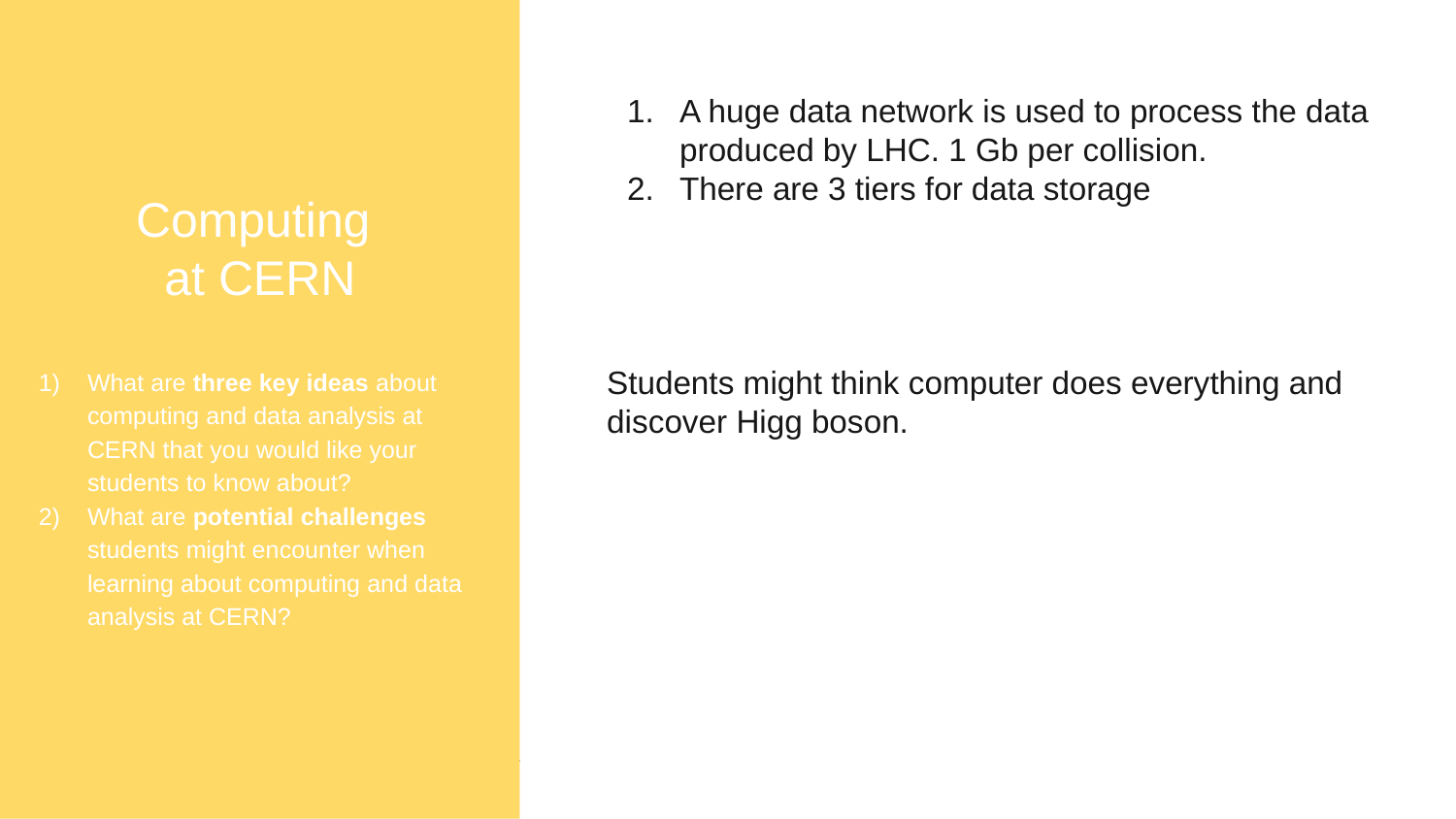

Computing
at CERN

What are three key ideas about computing and data analysis at CERN that you would like your students to know about?
What are potential challenges students might encounter when learning about computing and data analysis at CERN?

A huge data network is used to process the data produced by LHC. 1 Gb per collision.
There are 3 tiers for data storage

Students might think computer does everything and discover Higg boson.